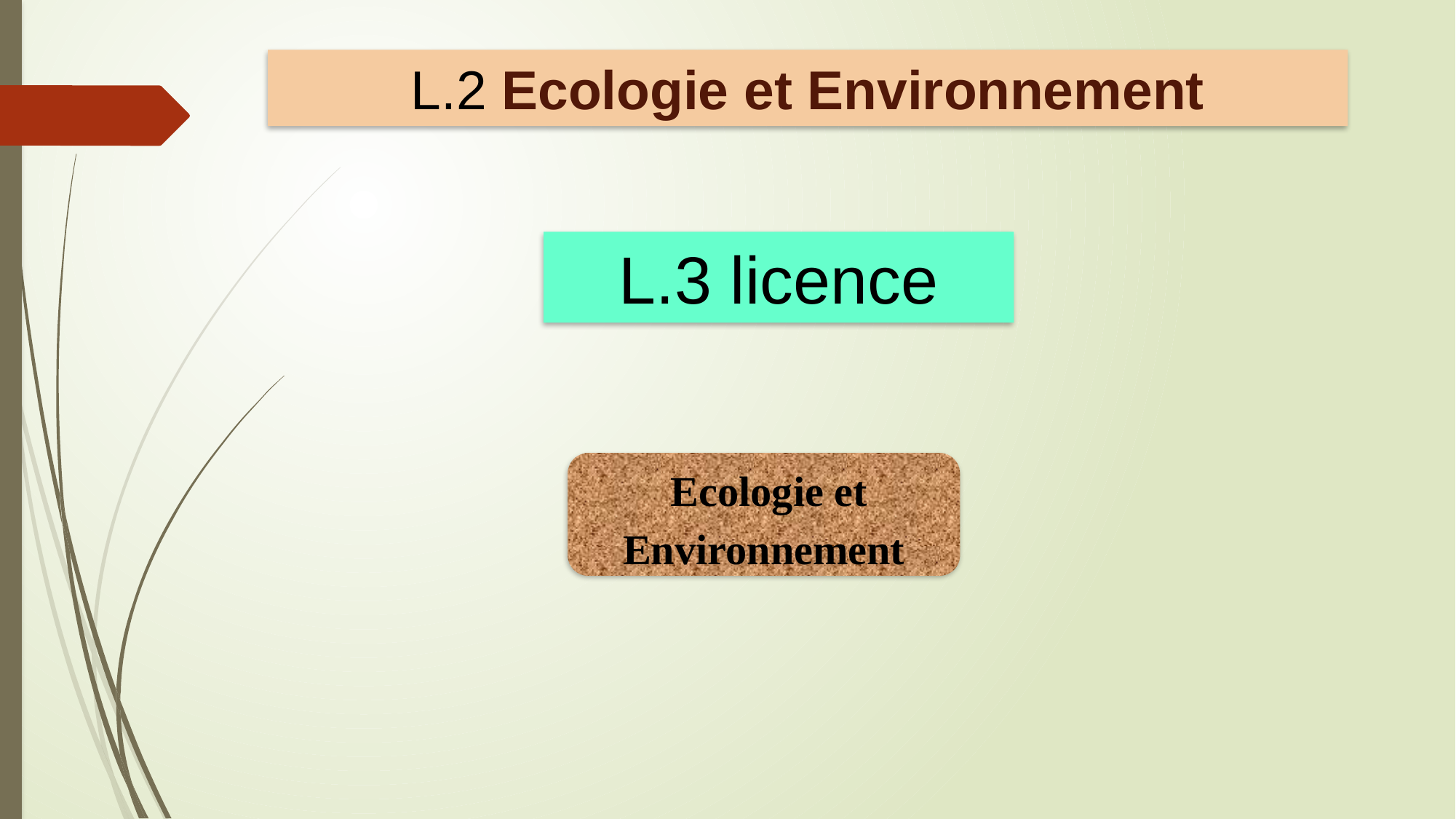

L.2 Ecologie et Environnement
L.3 licence
 Ecologie et Environnement